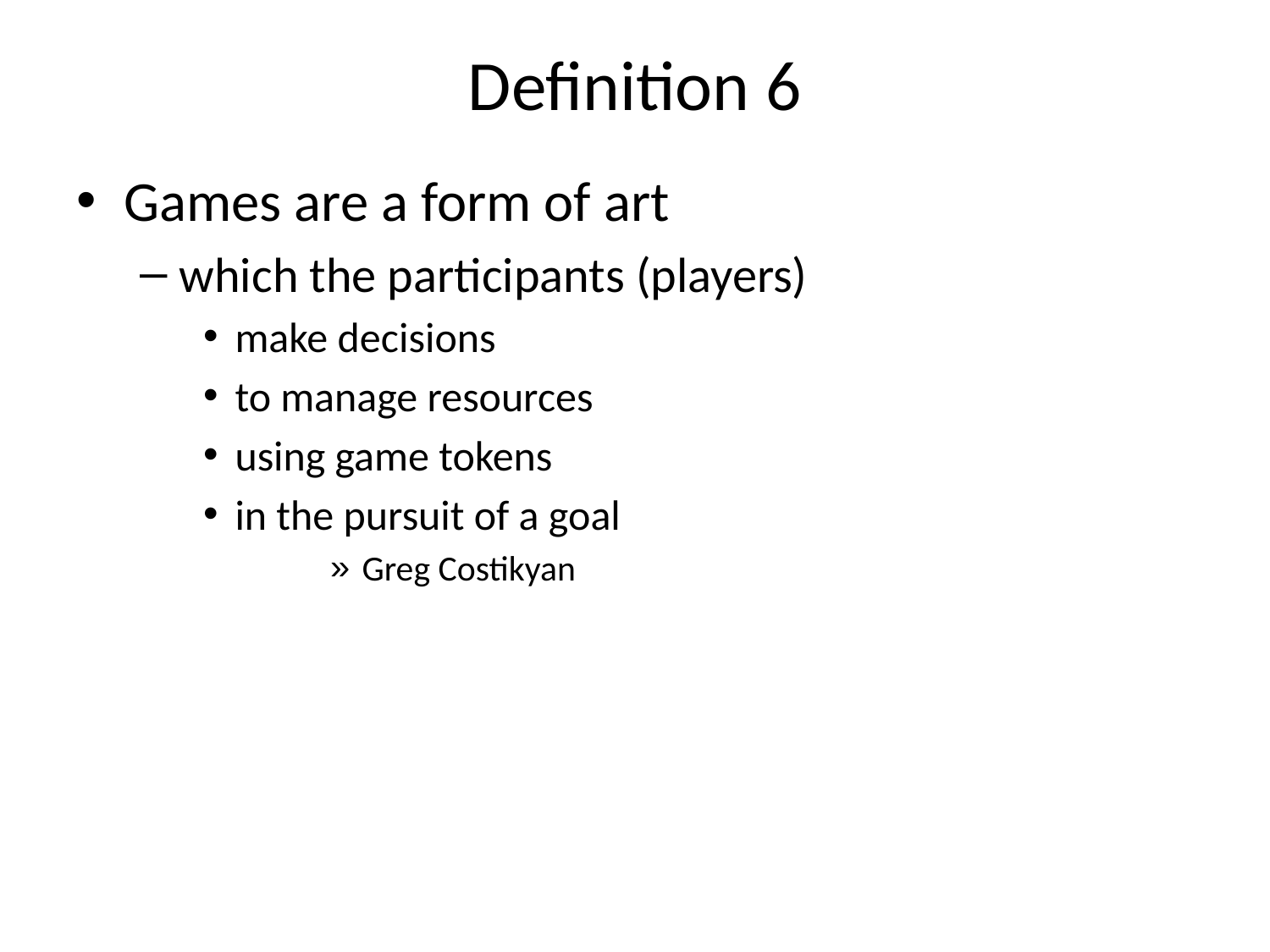

# Definition 6
Games are a form of art
which the participants (players)
make decisions
to manage resources
using game tokens
in the pursuit of a goal
Greg Costikyan